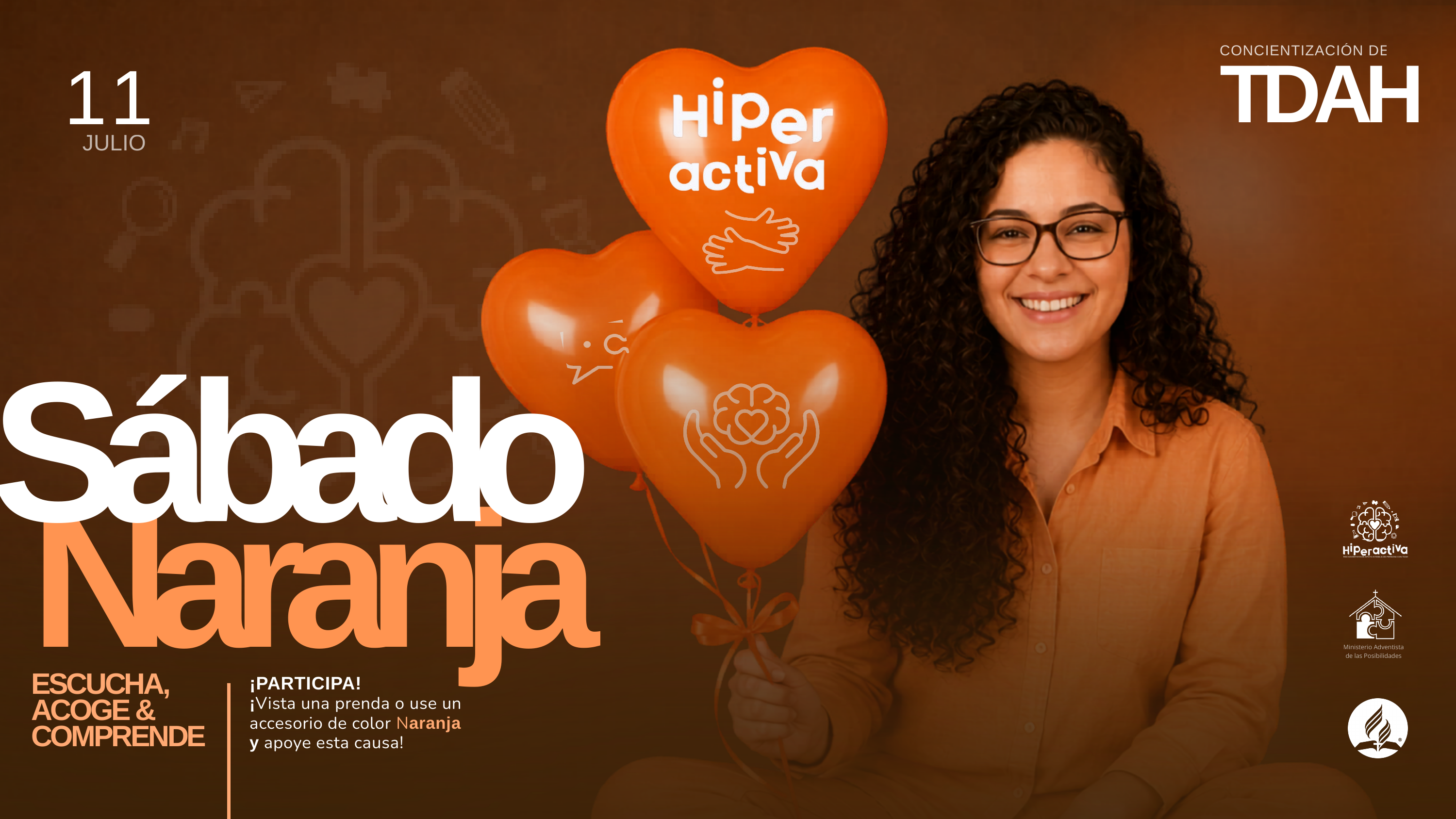

TDAH
CONCIENTIZACIÓN DEL
11
JULIO

Sábado

Naranja

RED ADVENTISTA DE APOYO A FAMILIA DE PERSONA CON TDAH

Ministerio Adventista
de las Posibilidades
¡PARTICIPA!
¡Vista una prenda o use un accesorio de color Naranja
y apoye esta causa!
ESCUCHA,
ACOGE &
COMPRENDE